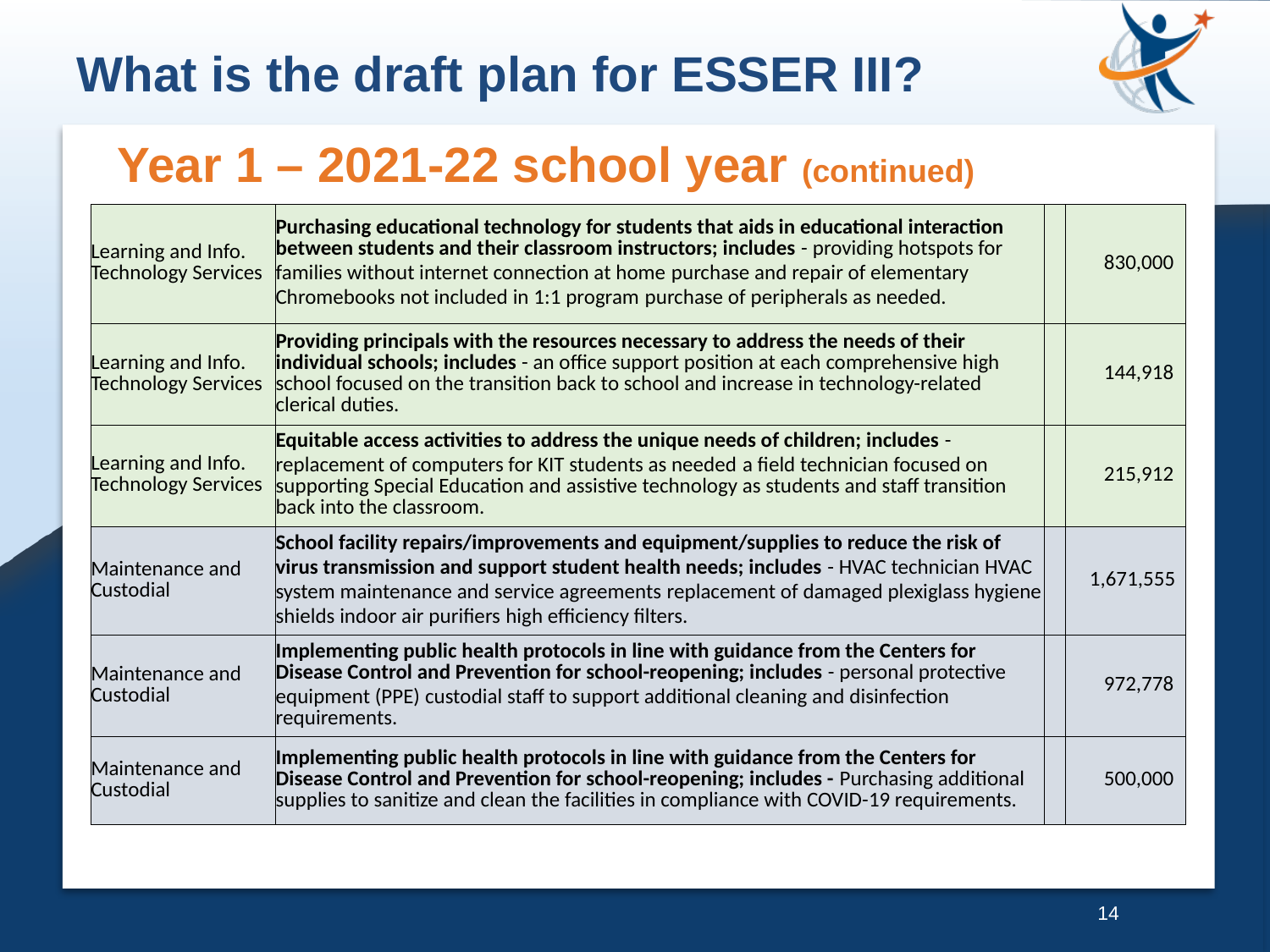

What is the draft plan for ESSER III?
Year 1 – 2021-22 school year (continued)

| Learning and Info. Technology Services | Purchasing educational technology for students that aids in educational interaction between students and their classroom instructors; includes - providing hotspots for families without internet connection at home purchase and repair of elementary Chromebooks not included in 1:1 program purchase of peripherals as needed. |  | 830,000 |
| --- | --- | --- | --- |
| Learning and Info. Technology Services | Providing principals with the resources necessary to address the needs of their individual schools; includes - an office support position at each comprehensive high school focused on the transition back to school and increase in technology-related clerical duties. |  | 144,918 |
| Learning and Info. Technology Services | Equitable access activities to address the unique needs of children; includes - replacement of computers for KIT students as needed a field technician focused on supporting Special Education and assistive technology as students and staff transition back into the classroom. |  | 215,912 |
| Maintenance and Custodial | School facility repairs/improvements and equipment/supplies to reduce the risk of virus transmission and support student health needs; includes - HVAC technician HVAC system maintenance and service agreements replacement of damaged plexiglass hygiene shields indoor air purifiers high efficiency filters. |  | 1,671,555 |
| Maintenance and Custodial | Implementing public health protocols in line with guidance from the Centers for Disease Control and Prevention for school-reopening; includes - personal protective equipment (PPE) custodial staff to support additional cleaning and disinfection requirements. |  | 972,778 |
| Maintenance and Custodial | Implementing public health protocols in line with guidance from the Centers for Disease Control and Prevention for school-reopening; includes - Purchasing additional supplies to sanitize and clean the facilities in compliance with COVID-19 requirements. |  | 500,000 |